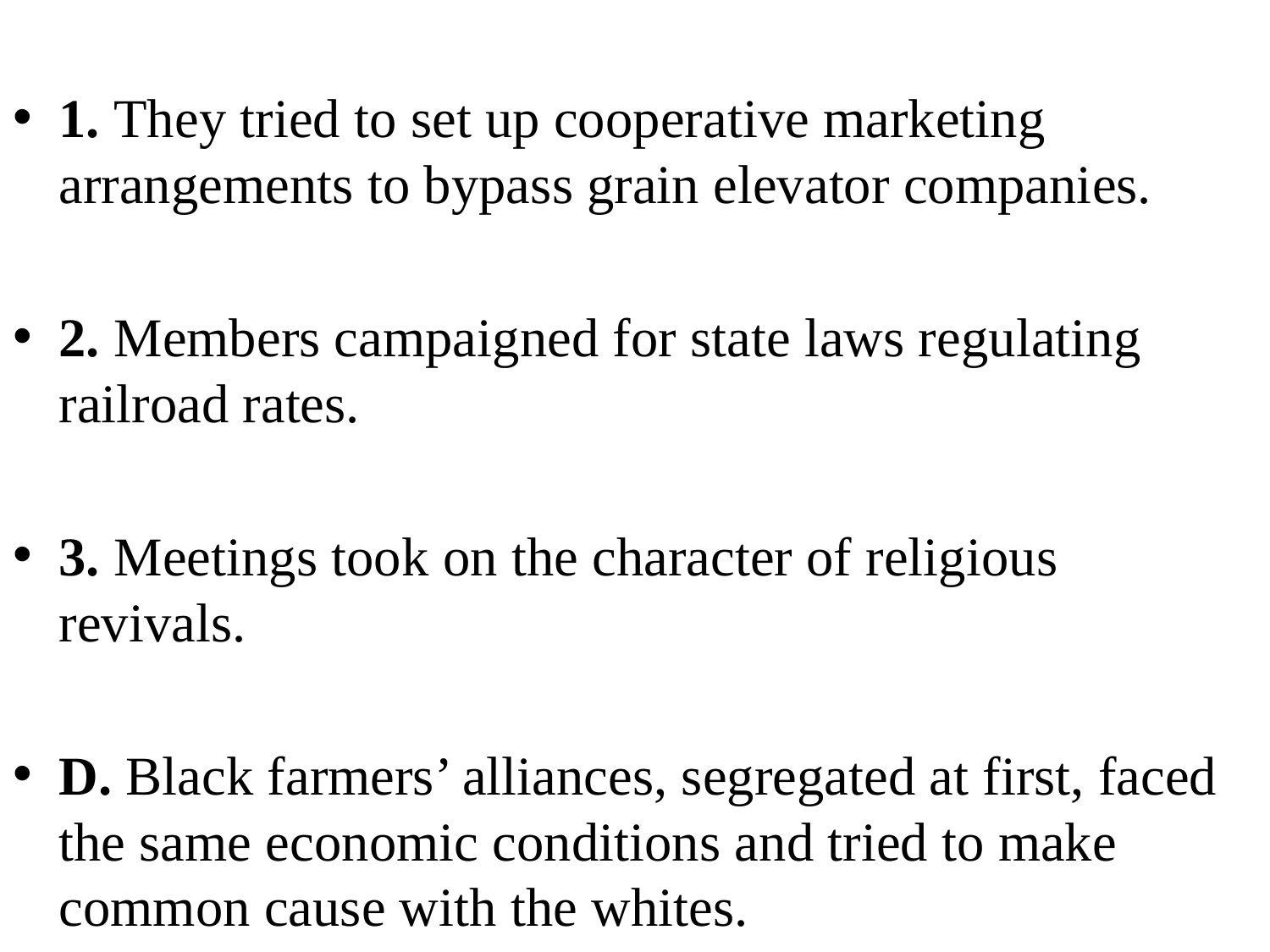

1. They tried to set up cooperative marketing arrangements to bypass grain elevator companies.

2. Members campaigned for state laws regulating railroad rates.

3. Meetings took on the character of religious revivals.

D. Black farmers’ alliances, segregated at first, faced the same economic conditions and tried to make common cause with the whites.